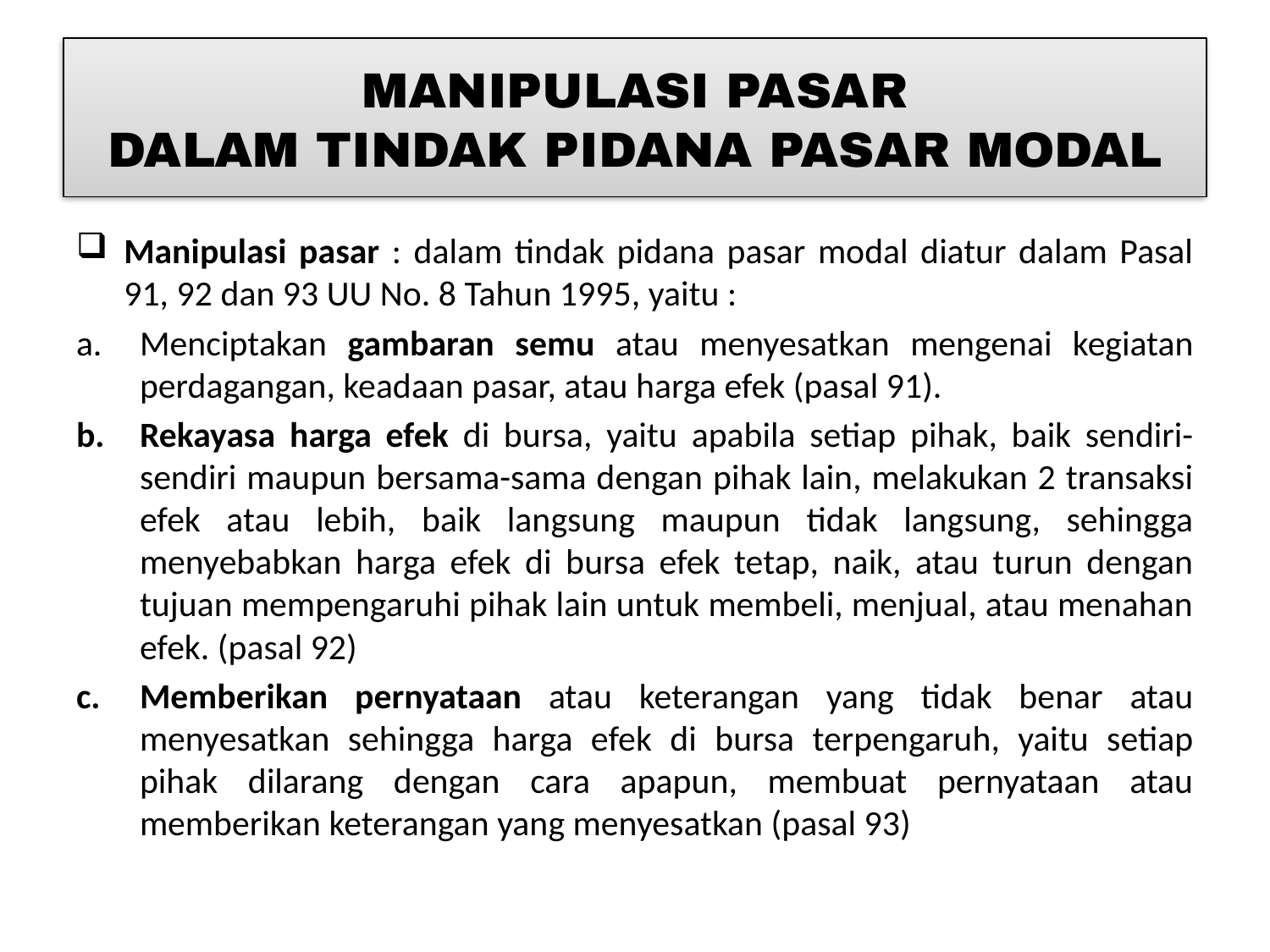

# MANIPULASI PASAR DALAM TINDAK PIDANA PASAR MODAL
Manipulasi pasar : dalam tindak pidana pasar modal diatur dalam Pasal 91, 92 dan 93 UU No. 8 Tahun 1995, yaitu :
Menciptakan gambaran semu atau menyesatkan mengenai kegiatan perdagangan, keadaan pasar, atau harga efek (pasal 91).
Rekayasa harga efek di bursa, yaitu apabila setiap pihak, baik sendiri-sendiri maupun bersama-sama dengan pihak lain, melakukan 2 transaksi efek atau lebih, baik langsung maupun tidak langsung, sehingga menyebabkan harga efek di bursa efek tetap, naik, atau turun dengan tujuan mempengaruhi pihak lain untuk membeli, menjual, atau menahan efek. (pasal 92)
Memberikan pernyataan atau keterangan yang tidak benar atau menyesatkan sehingga harga efek di bursa terpengaruh, yaitu setiap pihak dilarang dengan cara apapun, membuat pernyataan atau memberikan keterangan yang menyesatkan (pasal 93)